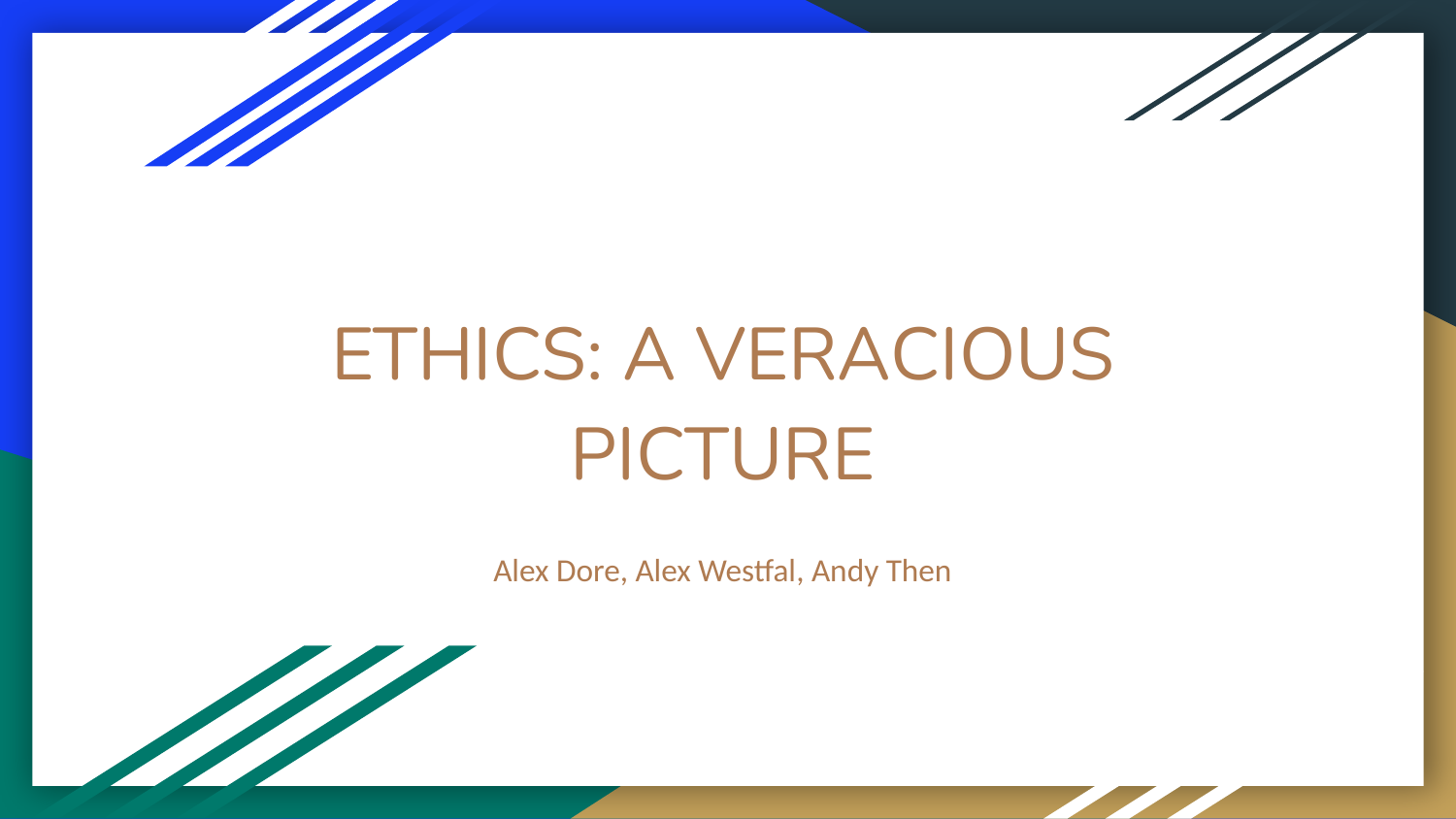

# ETHICS: A VERACIOUS PICTURE
Alex Dore, Alex Westfal, Andy Then